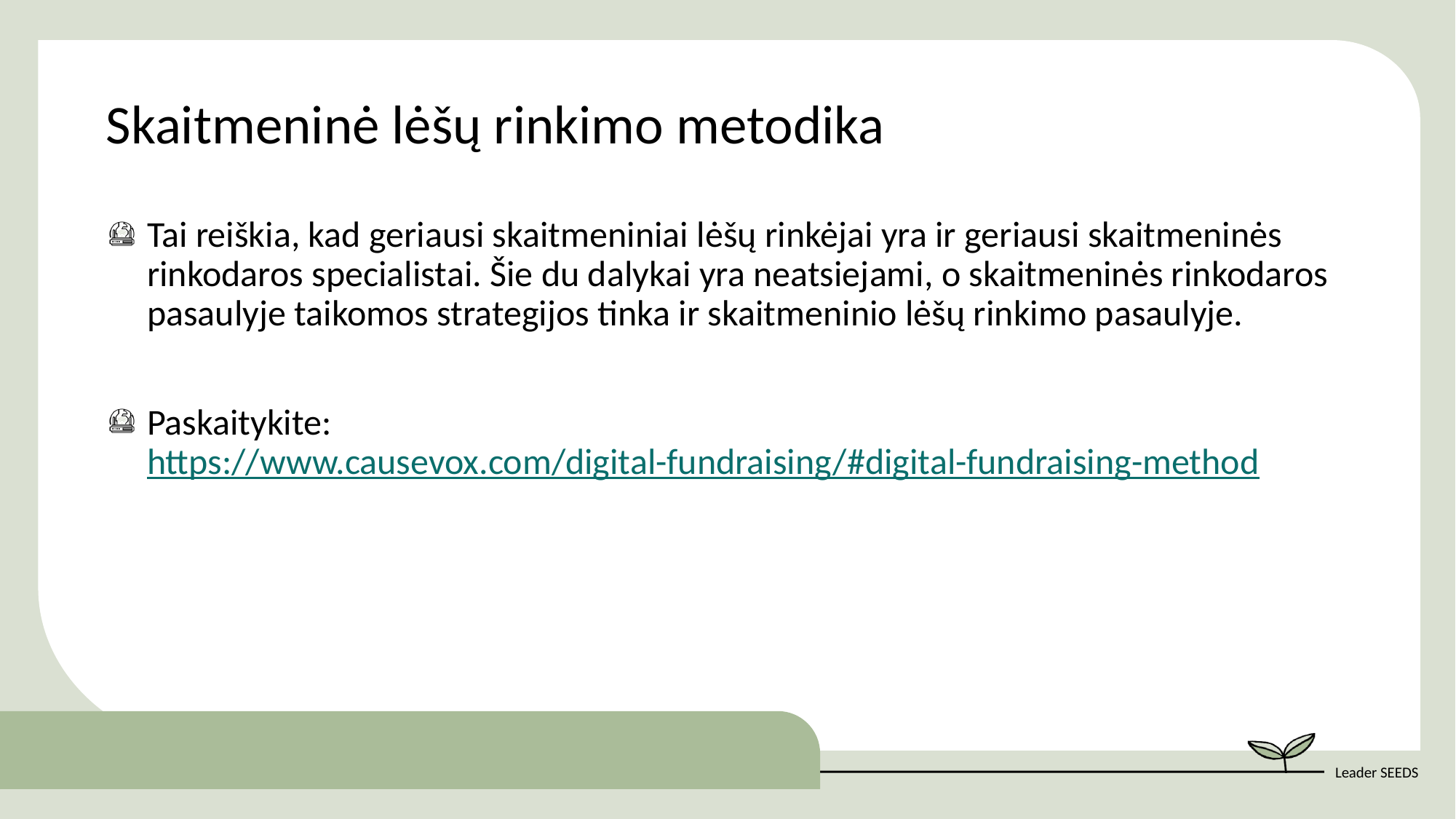

Skaitmeninė lėšų rinkimo metodika
Tai reiškia, kad geriausi skaitmeniniai lėšų rinkėjai yra ir geriausi skaitmeninės rinkodaros specialistai. Šie du dalykai yra neatsiejami, o skaitmeninės rinkodaros pasaulyje taikomos strategijos tinka ir skaitmeninio lėšų rinkimo pasaulyje.

Paskaitykite: https://www.causevox.com/digital-fundraising/#digital-fundraising-method